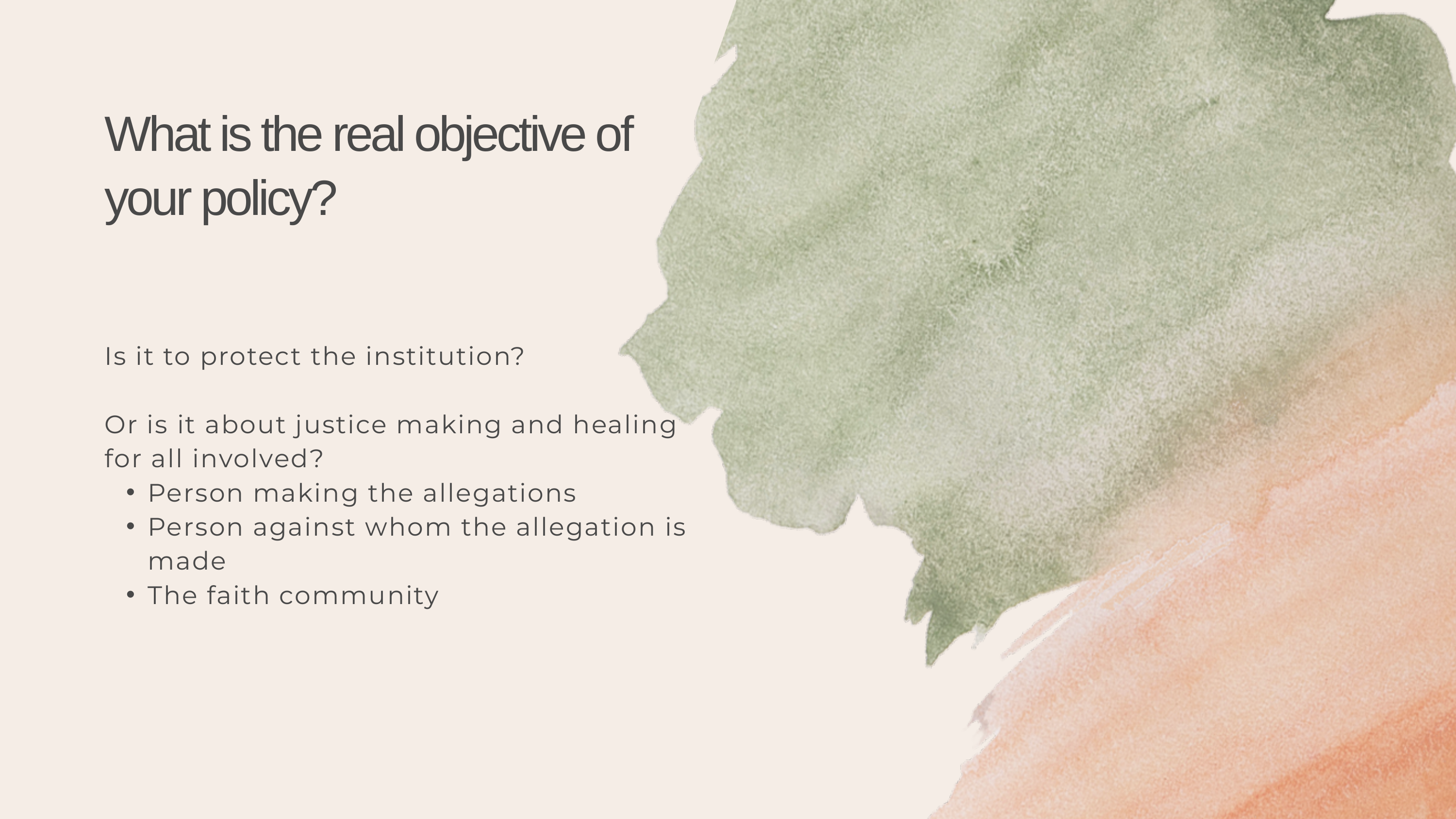

What is the real objective of your policy?
Is it to protect the institution?

Or is it about justice making and healing for all involved?
Person making the allegations
Person against whom the allegation is made
The faith community